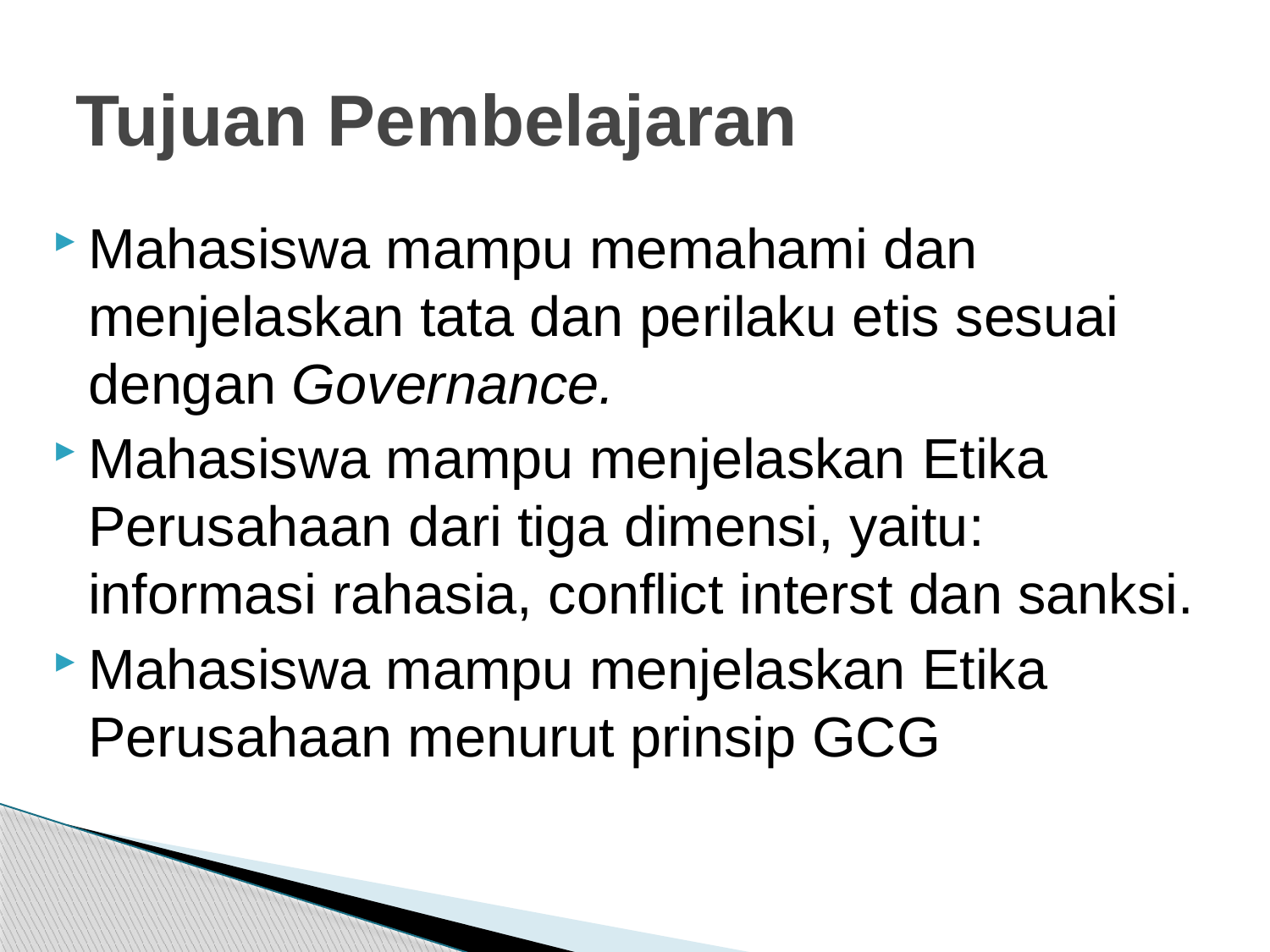

# Tujuan Pembelajaran
Mahasiswa mampu memahami dan menjelaskan tata dan perilaku etis sesuai dengan Governance.
Mahasiswa mampu menjelaskan Etika Perusahaan dari tiga dimensi, yaitu: informasi rahasia, conflict interst dan sanksi.
Mahasiswa mampu menjelaskan Etika Perusahaan menurut prinsip GCG